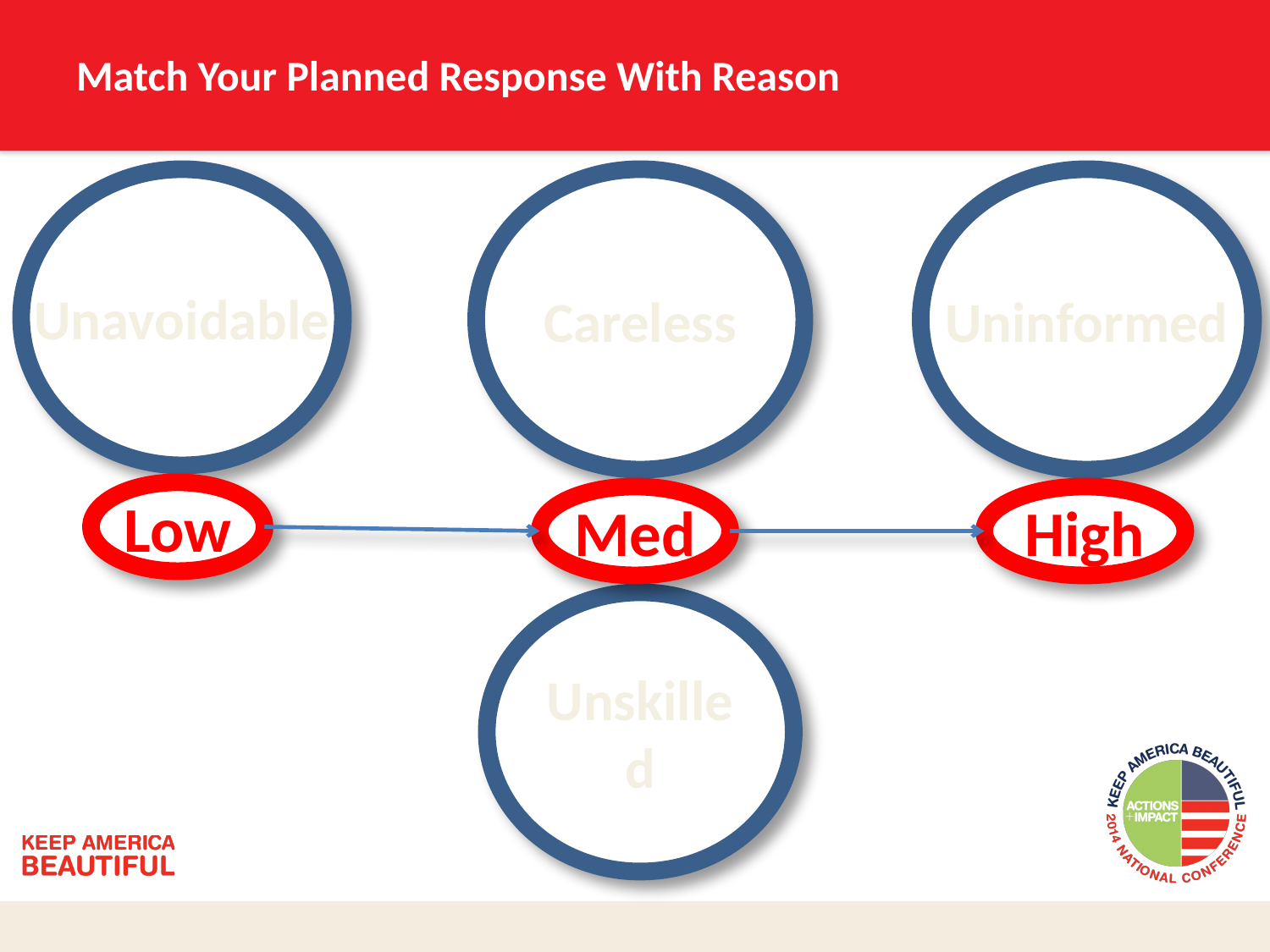

Match Your Planned Response With Reason
Unavoidable
Careless
Uninformed
Low
Med
High
Unskilled